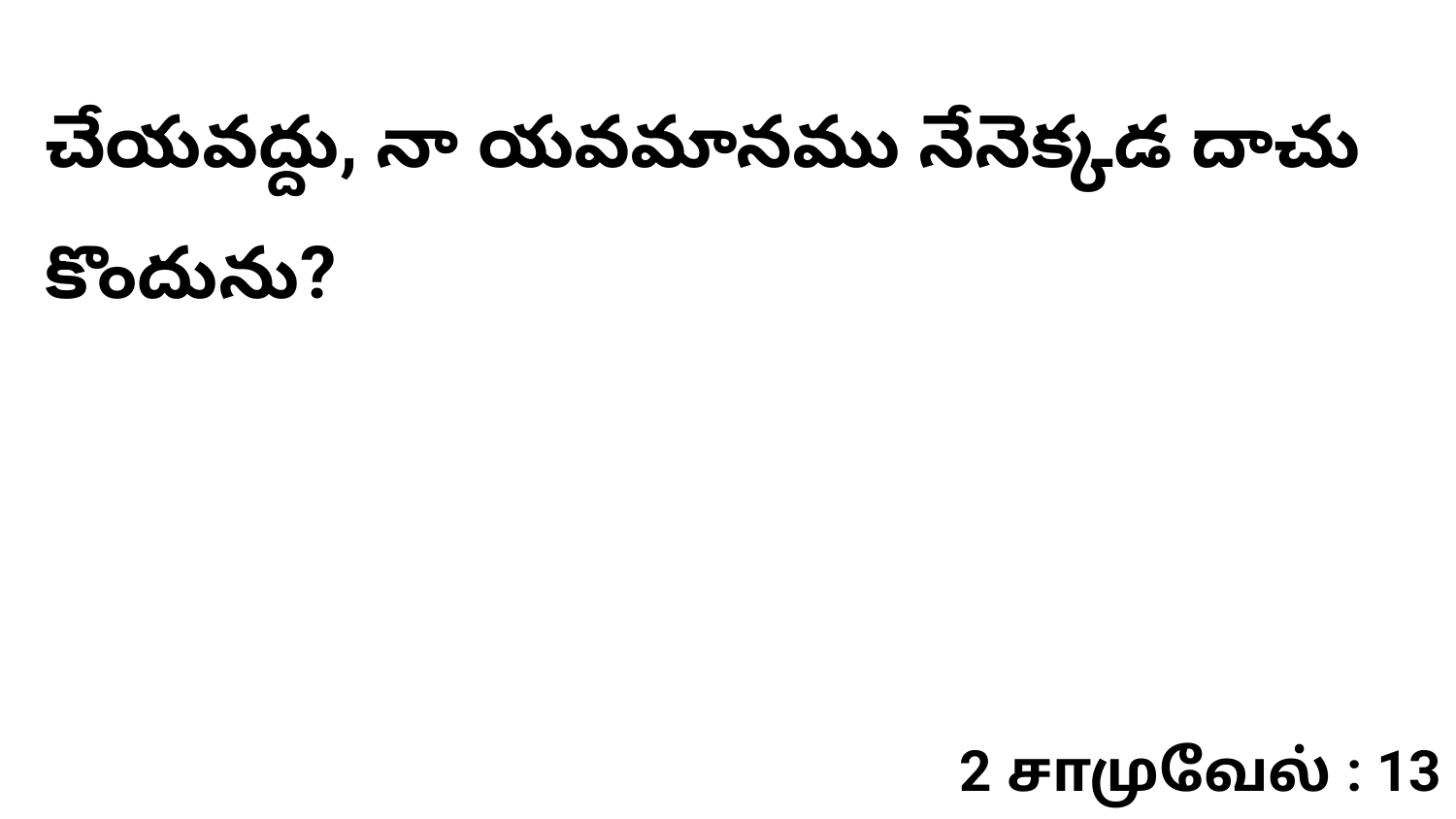

చేయవద్దు, నా యవమానము నేనెక్కడ దాచు కొందును?
2 சாமுவேல் : 13